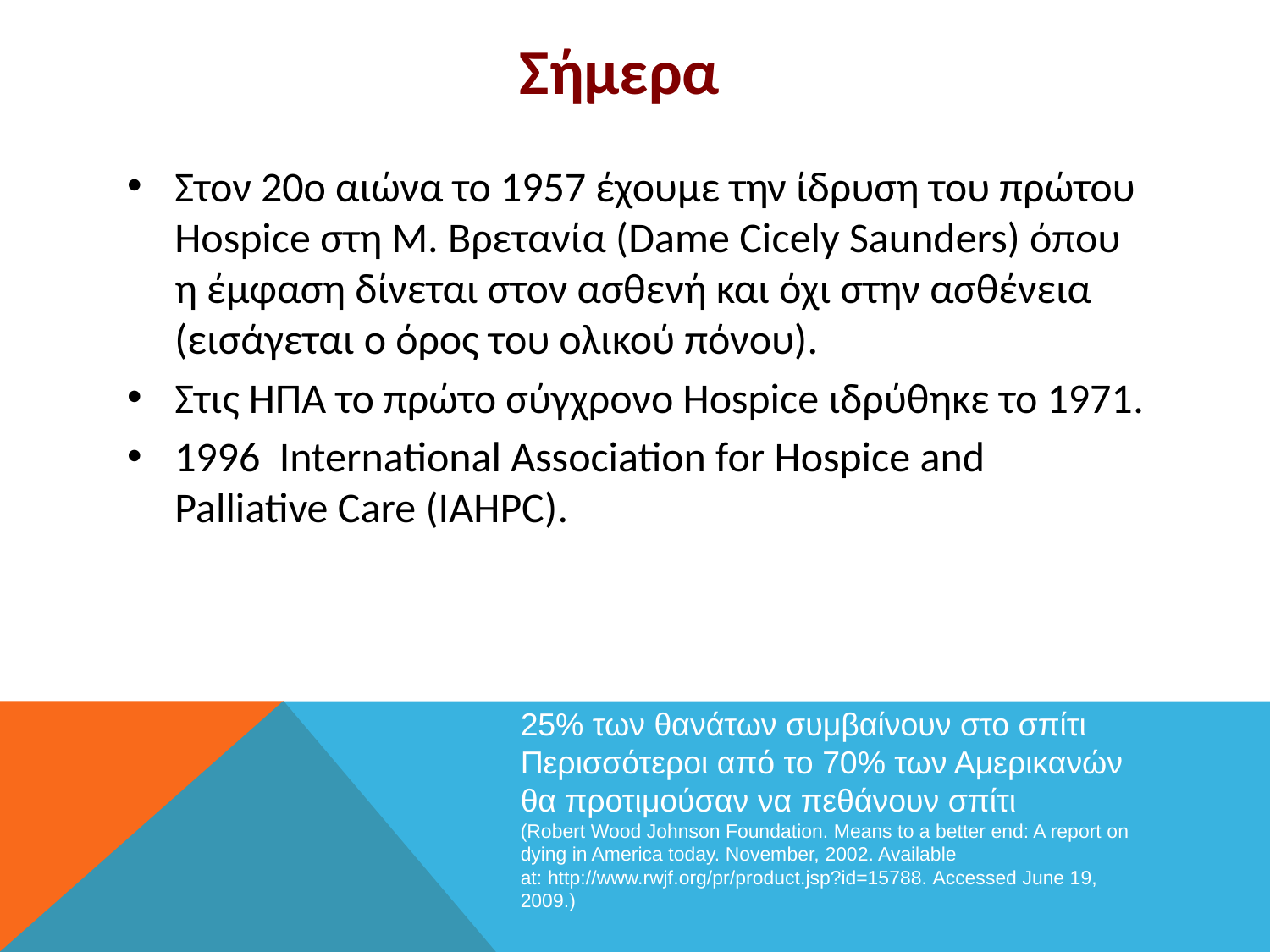

# Σήμερα
Στον 20ο αιώνα το 1957 έχουμε την ίδρυση του πρώτου Ηospice στη Μ. Βρετανία (Dame Cicely Saunders) όπου η έμφαση δίνεται στον ασθενή και όχι στην ασθένεια (εισάγεται ο όρος του ολικού πόνου).
Στις ΗΠΑ το πρώτο σύγχρονο Hospice ιδρύθηκε το 1971.
1996  International Association for Hospice and Palliative Care (IAHPC).

25% των θανάτων συμβαίνουν στο σπίτι Περισσότεροι από το 70% των Αμερικανών θα προτιμούσαν να πεθάνουν σπίτι
(Robert Wood Johnson Foundation. Means to a better end: A report on dying in America today. November, 2002. Available at: http://www.rwjf.org/pr/product.jsp?id=15788. Accessed June 19, 2009.)